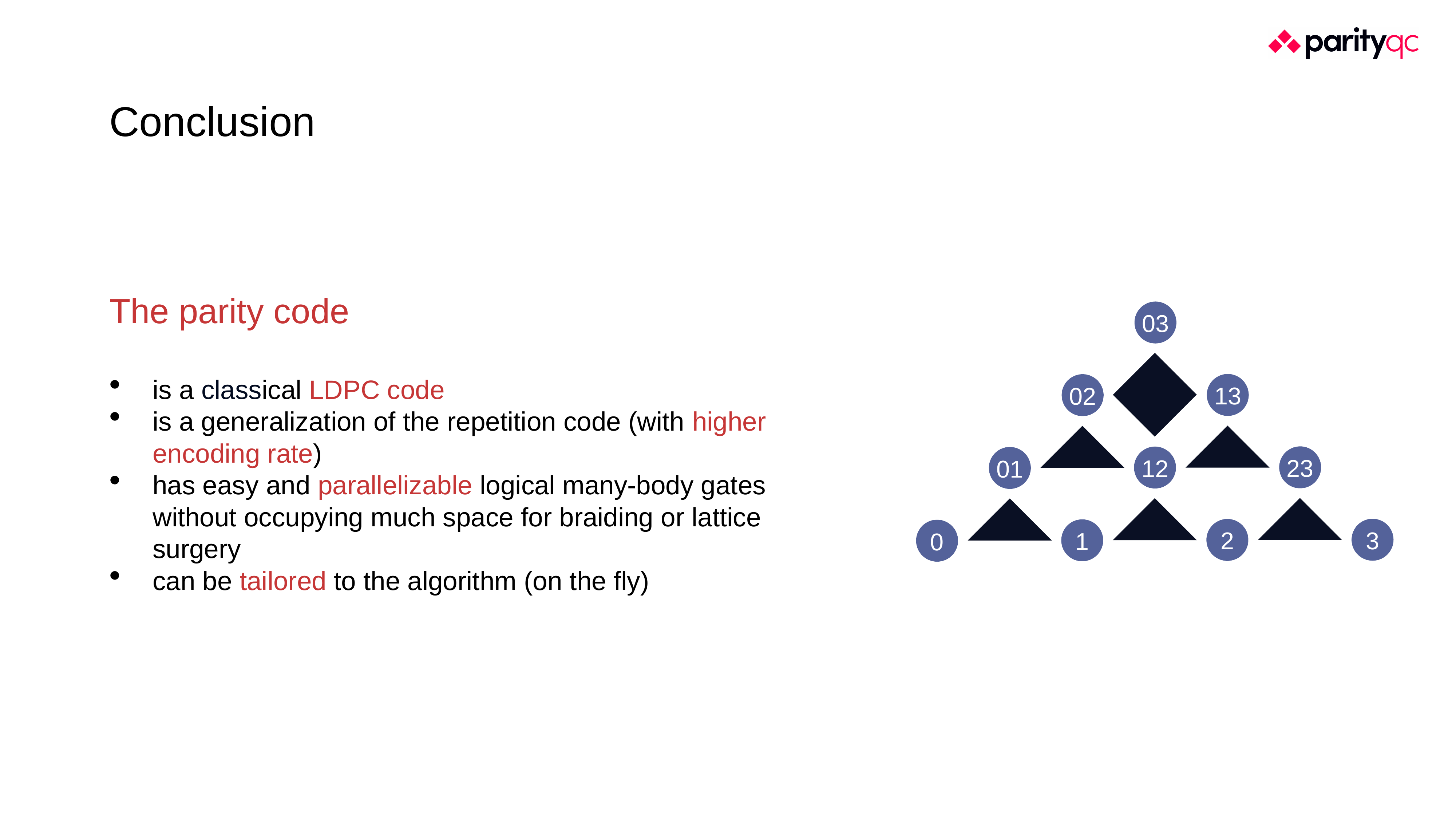

# Conclusion
The parity code
is a classical LDPC code
is a generalization of the repetition code (with higher encoding rate)
has easy and parallelizable logical many-body gates without occupying much space for braiding or lattice surgery
can be tailored to the algorithm (on the fly)
03

13
02

23
12
01

3
2
1
0